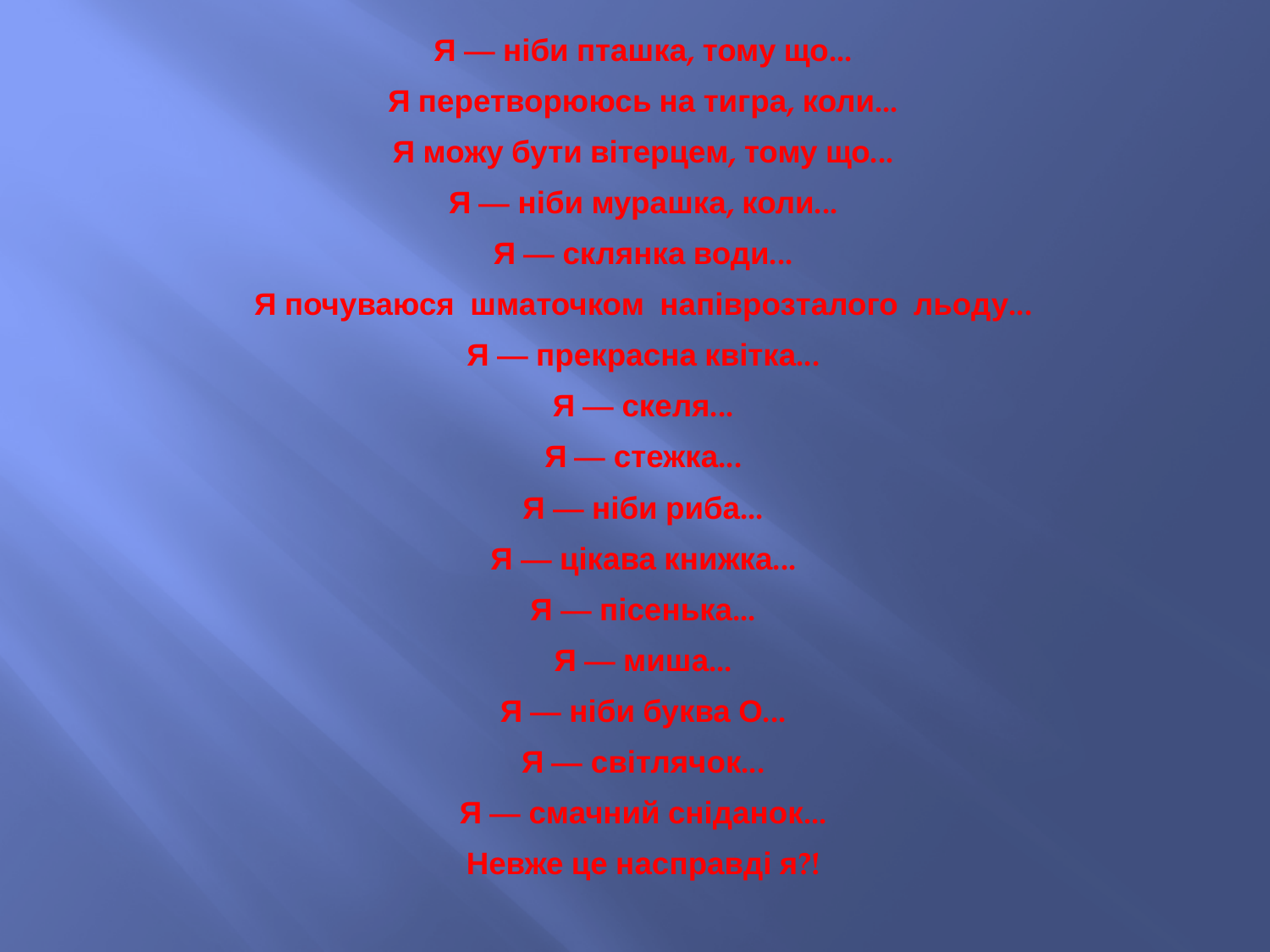

Я — ніби пташка, тому що...
Я перетворююсь на тигра, коли...
Я можу бути вітерцем, тому що...
Я — ніби мурашка, коли...
Я — склянка води...
Я почуваюся  шматочком  напіврозталого  льоду...
Я — прекрасна квітка...
Я — скеля...
Я — стежка...
Я — ніби риба...
Я — цікава книжка...
Я — пісенька...
Я — миша...
Я — ніби буква О...
Я — світлячок...
Я — смачний сніданок...
Невже це насправді я?!